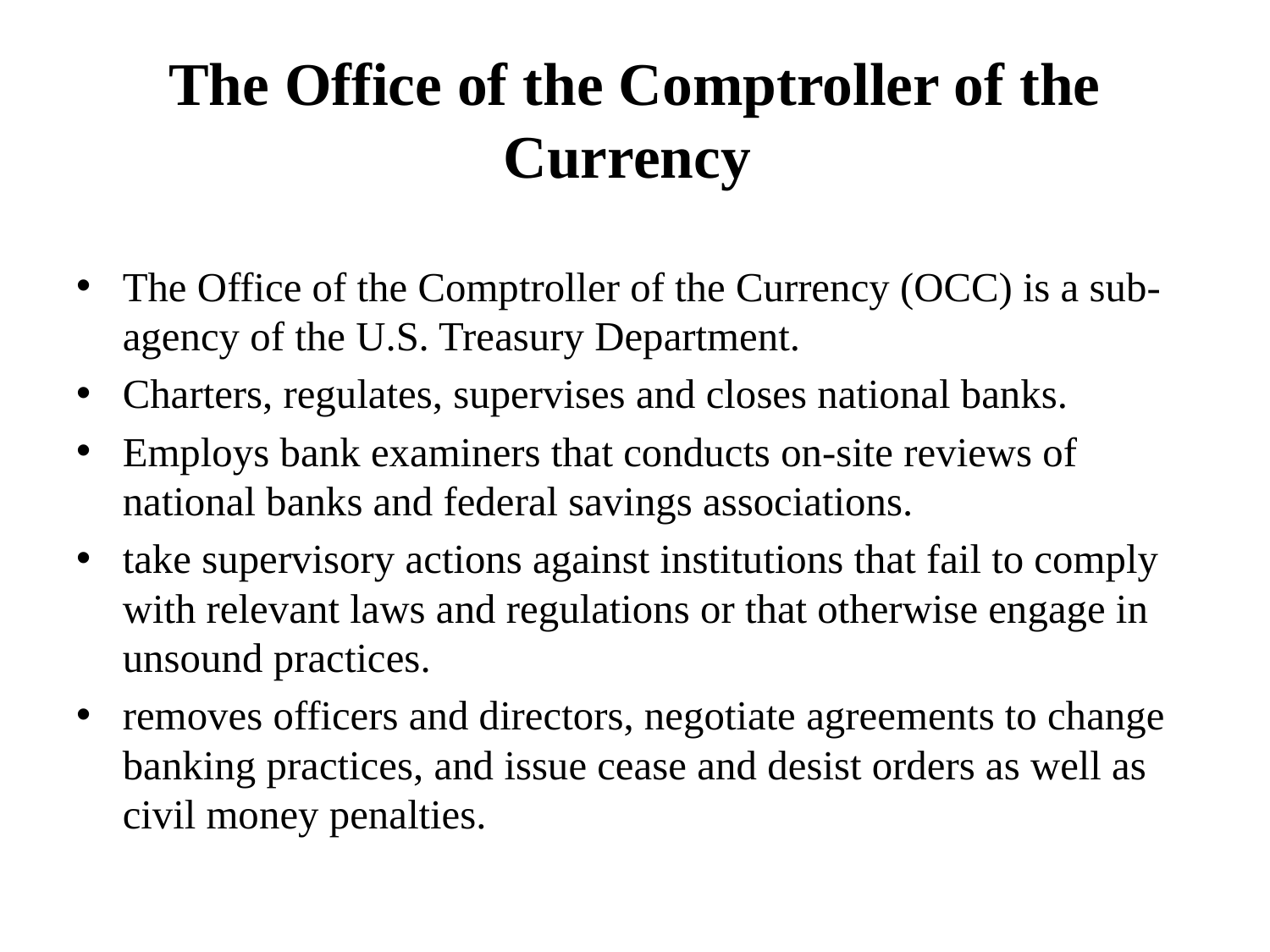

# The Office of the Comptroller of the Currency
The Office of the Comptroller of the Currency (OCC) is a sub-agency of the U.S. Treasury Department.
Charters, regulates, supervises and closes national banks.
Employs bank examiners that conducts on-site reviews of national banks and federal savings associations.
take supervisory actions against institutions that fail to comply with relevant laws and regulations or that otherwise engage in unsound practices.
removes officers and directors, negotiate agreements to change banking practices, and issue cease and desist orders as well as civil money penalties.